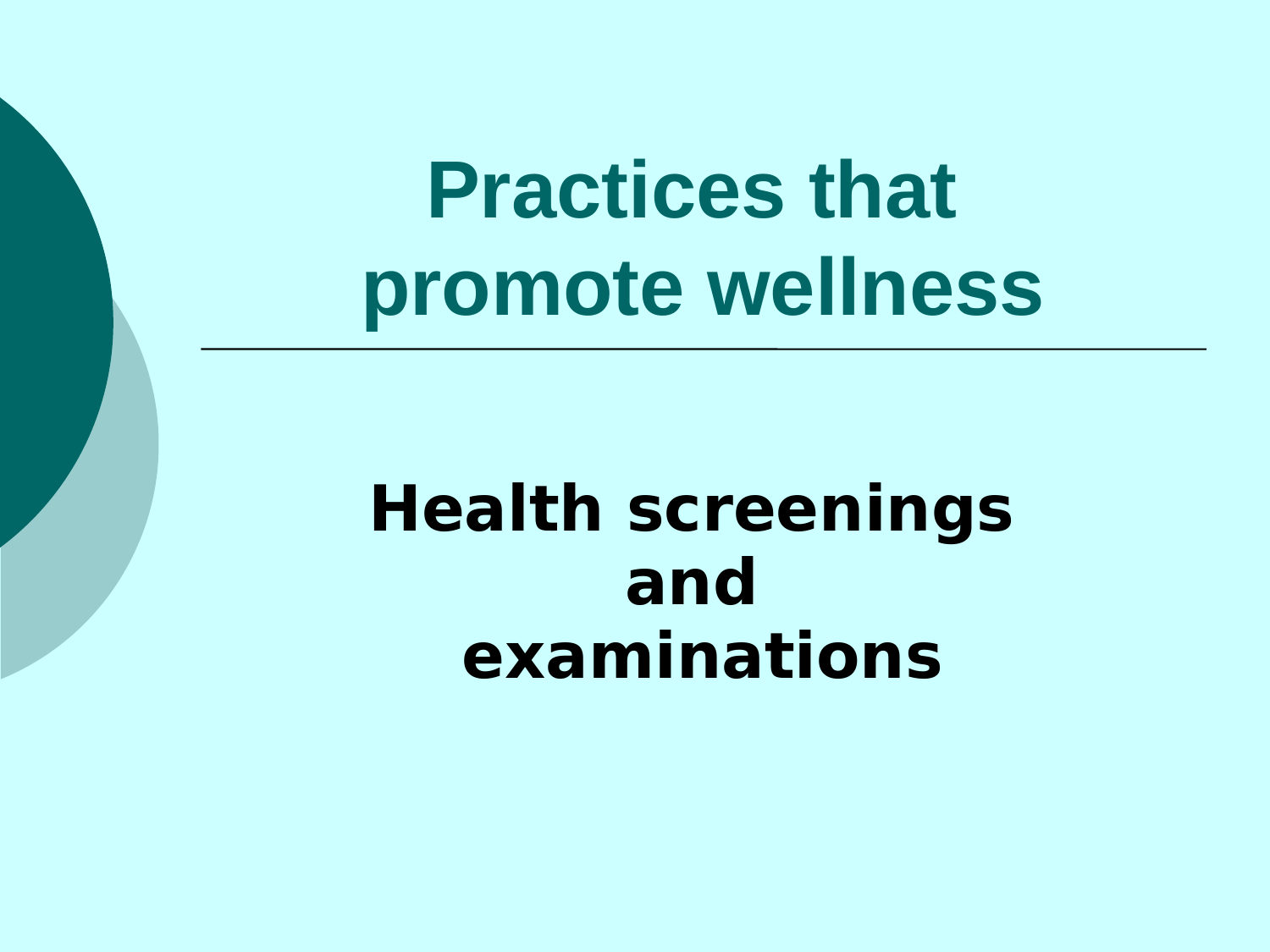

# Practices that promote wellness
Health screenings
and
examinations